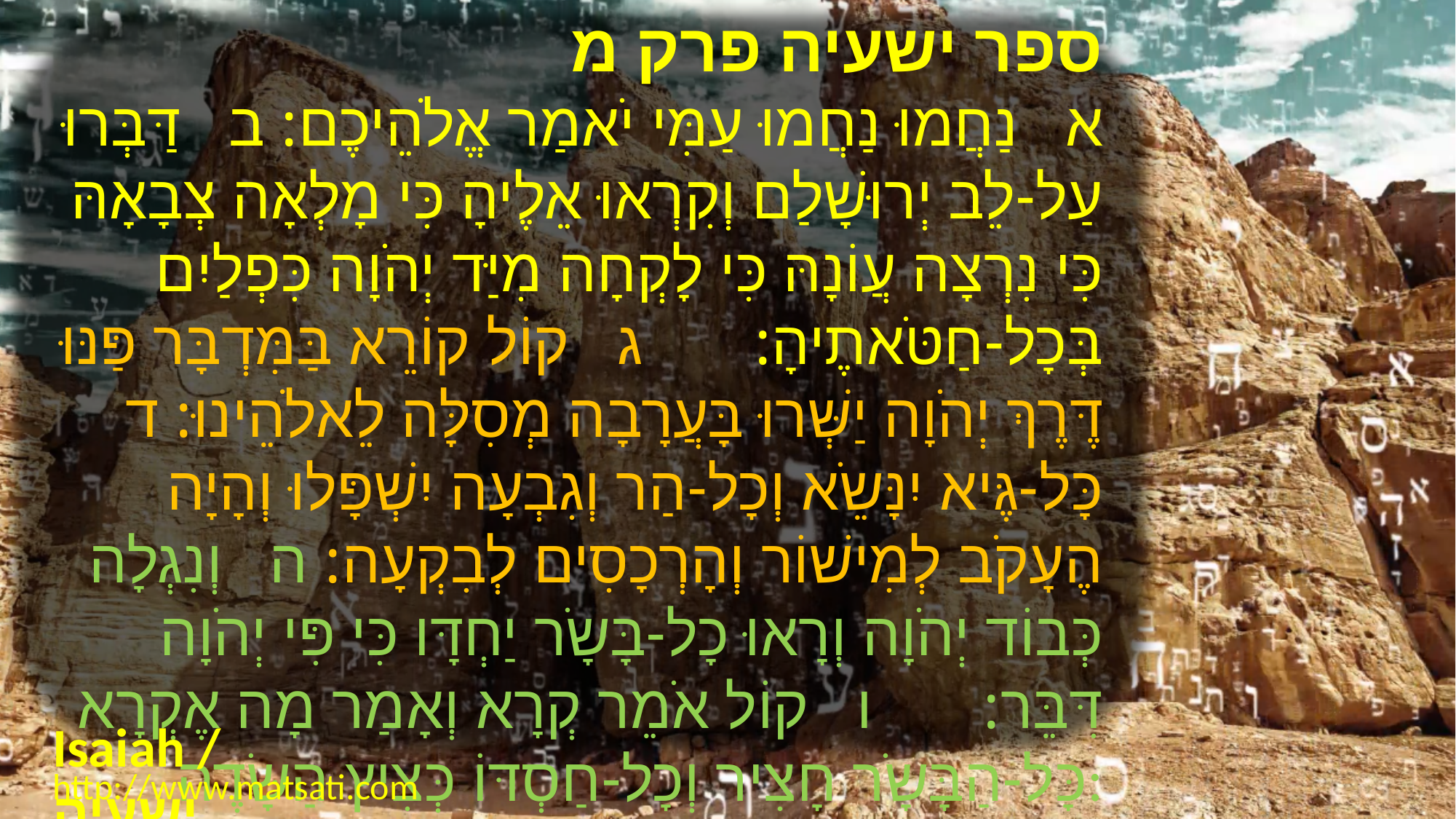

﻿ספר ישעיה פרק מ
﻿א   נַחֲמוּ נַחֲמוּ עַמִּי יֹאמַר אֱלֹהֵיכֶם: ב   דַּבְּרוּ עַל-לֵב יְרוּשָׁלַם וְקִרְאוּ אֵלֶיהָ כִּי מָלְאָה צְבָאָהּ כִּי נִרְצָה עֲוֹנָהּ כִּי לָקְחָה מִיַּד יְהֹוָה כִּפְלַיִם בְּכָל-חַטֹּאתֶיהָ:       ג   קוֹל קוֹרֵא בַּמִּדְבָּר פַּנּוּ דֶּרֶךְ יְהֹוָה יַשְּׁרוּ בָּעֲרָבָה מְסִלָּה לֵאלֹהֵינוּ: ד   כָּל-גֶּיא יִנָּשֵֹא וְכָל-הַר וְגִבְעָה יִשְׁפָּלוּ וְהָיָה הֶעָקֹב לְמִישׁוֹר וְהָרְכָסִים לְבִקְעָה: ה   וְנִגְלָה כְּבוֹד יְהֹוָה וְרָאוּ כָל-בָּשָֹר יַחְדָּו כִּי פִּי יְהֹוָה דִּבֵּר:       ו   קוֹל אֹמֵר קְרָא וְאָמַר מָה אֶקְרָא כָּל-הַבָּשָֹר חָצִיר וְכָל-חַסְדּוֹ כְּצִיץ הַשָּׂדֶה:
Isaiah / ישעיה
http://www.matsati.com